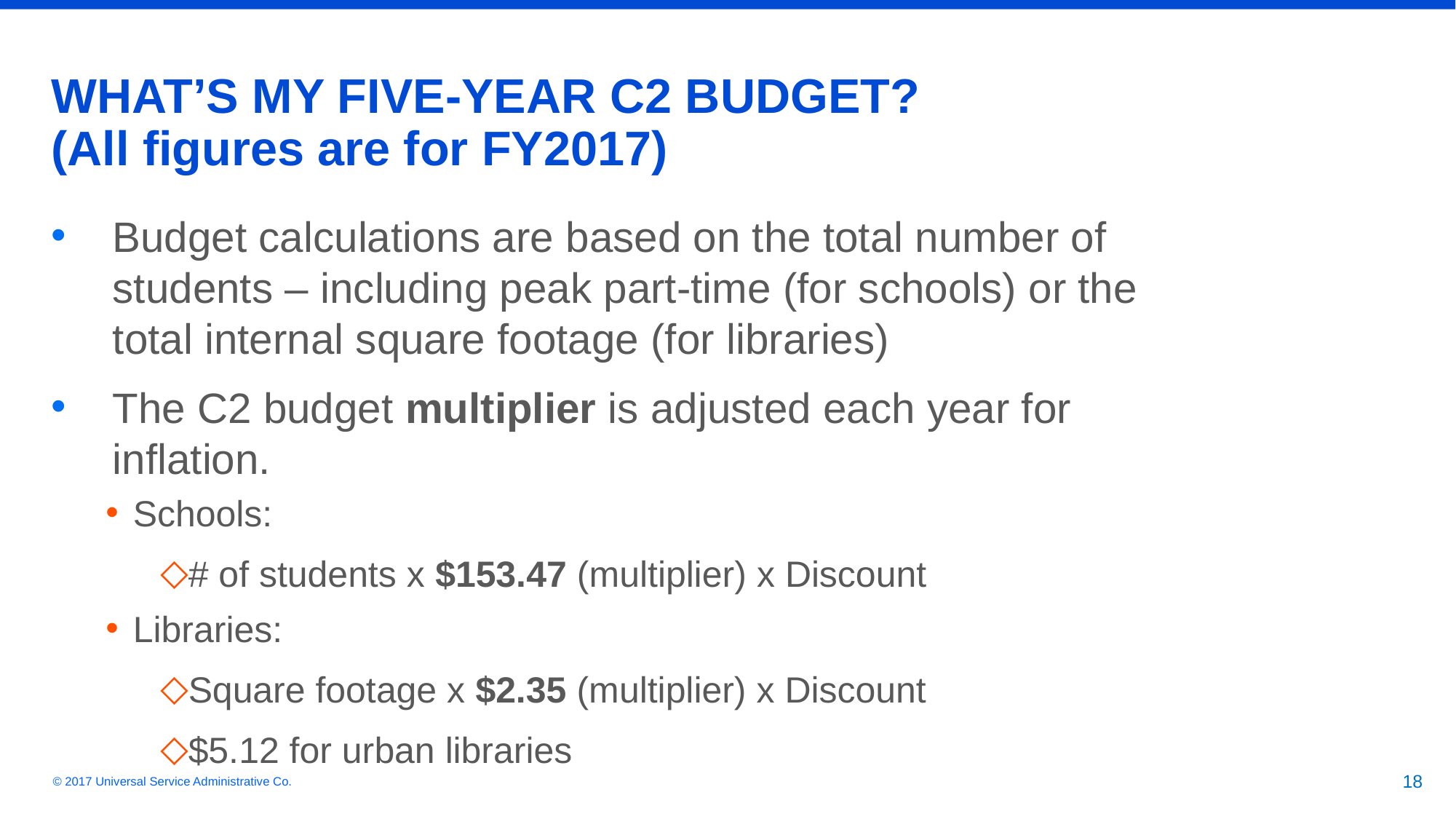

# WHAT’S MY FIVE-YEAR C2 BUDGET? (All figures are for FY2017)
Budget calculations are based on the total number of students – including peak part-time (for schools) or the total internal square footage (for libraries)
The C2 budget multiplier is adjusted each year for inflation.
Schools:
# of students x $153.47 (multiplier) x Discount
Libraries:
Square footage x $2.35 (multiplier) x Discount
$5.12 for urban libraries
© 2017 Universal Service Administrative Co.
18